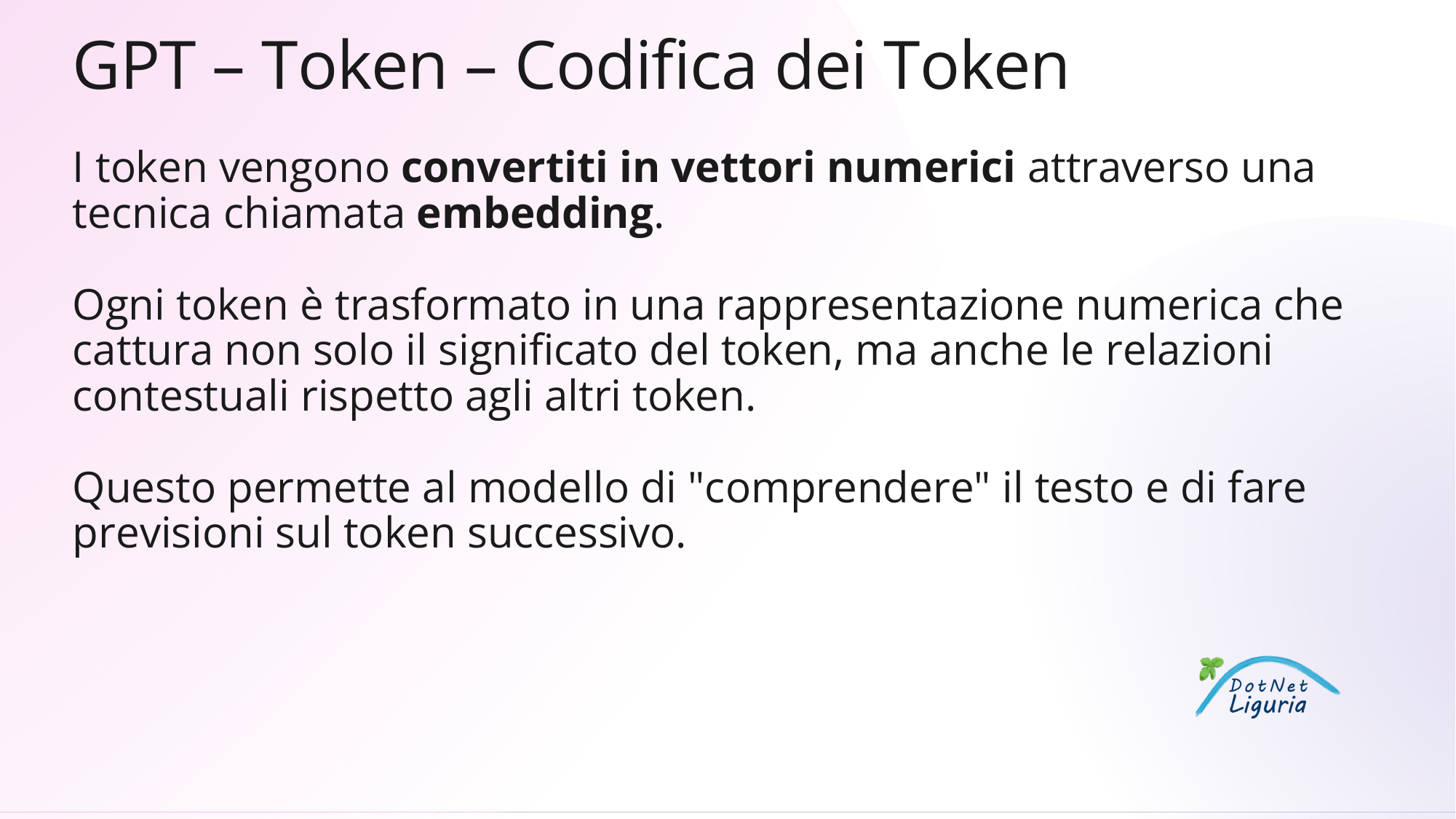

# GPT – Token – Codifica dei Token
I token vengono convertiti in vettori numerici attraverso una tecnica chiamata embedding.
Ogni token è trasformato in una rappresentazione numerica che cattura non solo il significato del token, ma anche le relazioni contestuali rispetto agli altri token.
Questo permette al modello di "comprendere" il testo e di fare previsioni sul token successivo.